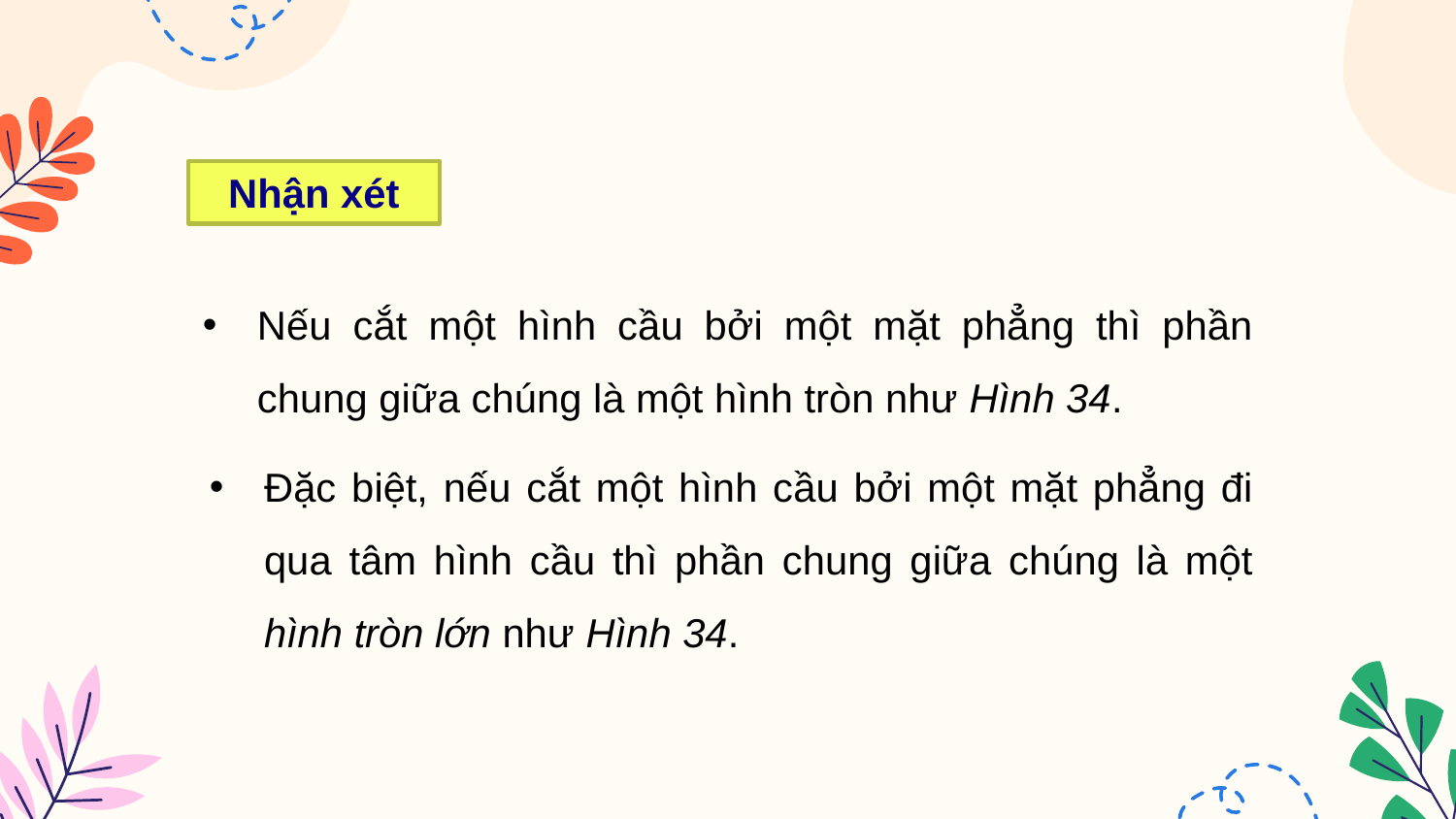

Nhận xét
Nếu cắt một hình cầu bởi một mặt phẳng thì phần chung giữa chúng là một hình tròn như Hình 34.
Đặc biệt, nếu cắt một hình cầu bởi một mặt phẳng đi qua tâm hình cầu thì phần chung giữa chúng là một hình tròn lớn như Hình 34.